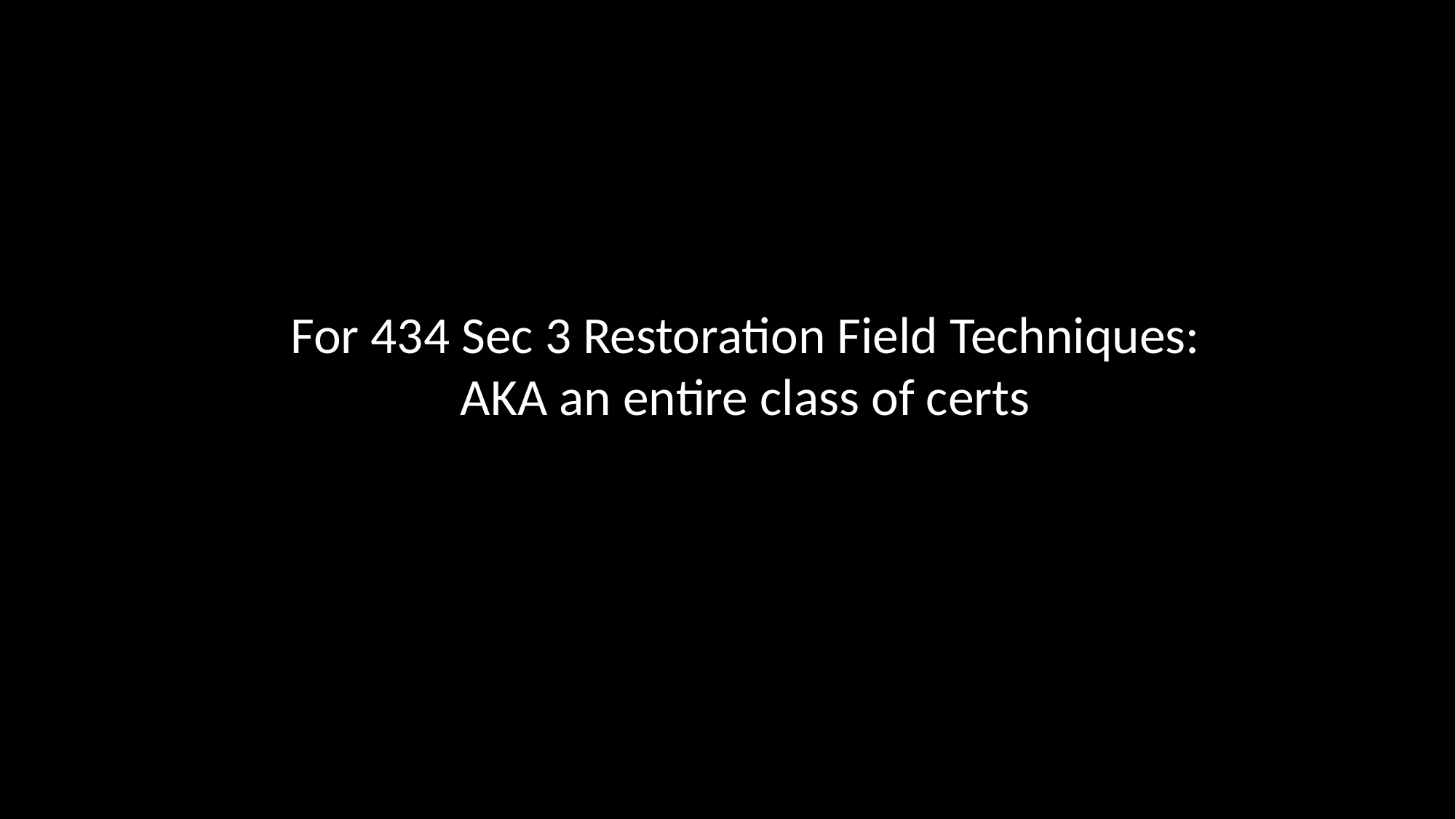

# For 434 Sec 3 Restoration Field Techniques: AKA an entire class of certs